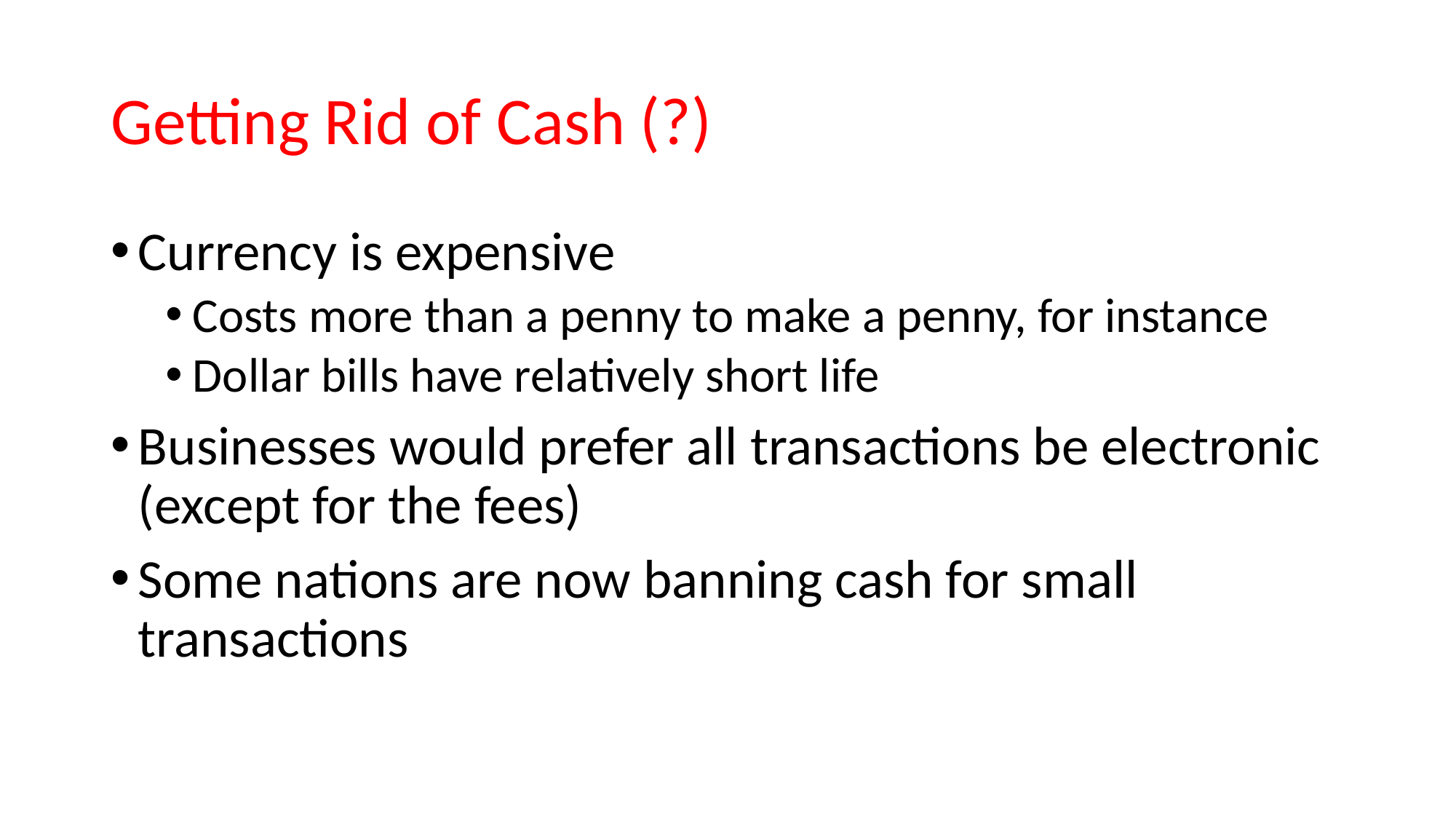

# Getting Rid of Cash (?)
Currency is expensive
Costs more than a penny to make a penny, for instance
Dollar bills have relatively short life
Businesses would prefer all transactions be electronic (except for the fees)
Some nations are now banning cash for small transactions